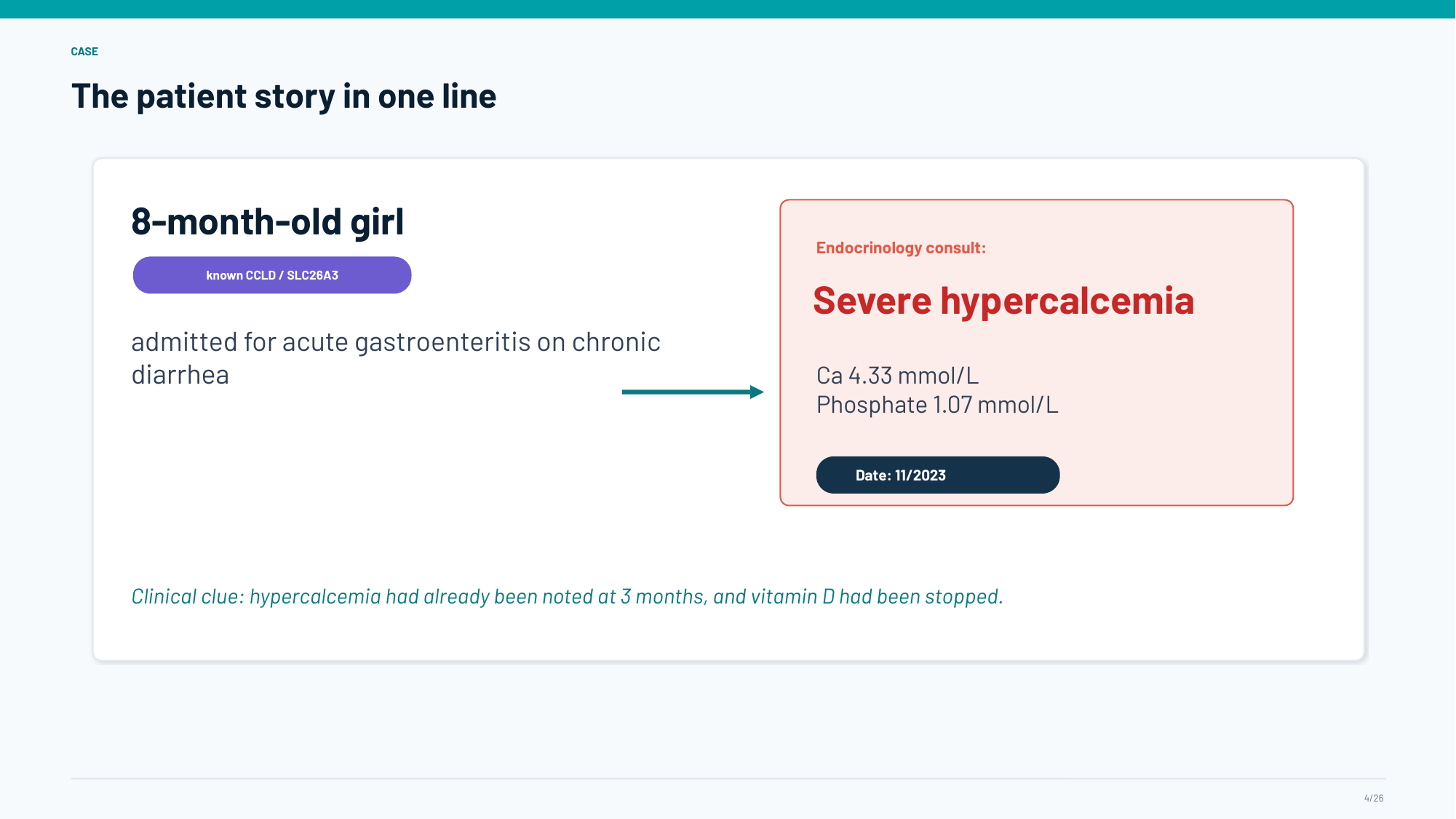

CASE
The patient story in one line

8-month-old girl

Endocrinology consult:

known CCLD / SLC26A3
Severe hypercalcemia
admitted for acute gastroenteritis on chronic diarrhea
Ca 4.33 mmol/L
Phosphate 1.07 mmol/L

Date: 11/2023
Clinical clue: hypercalcemia had already been noted at 3 months, and vitamin D had been stopped.

4/26